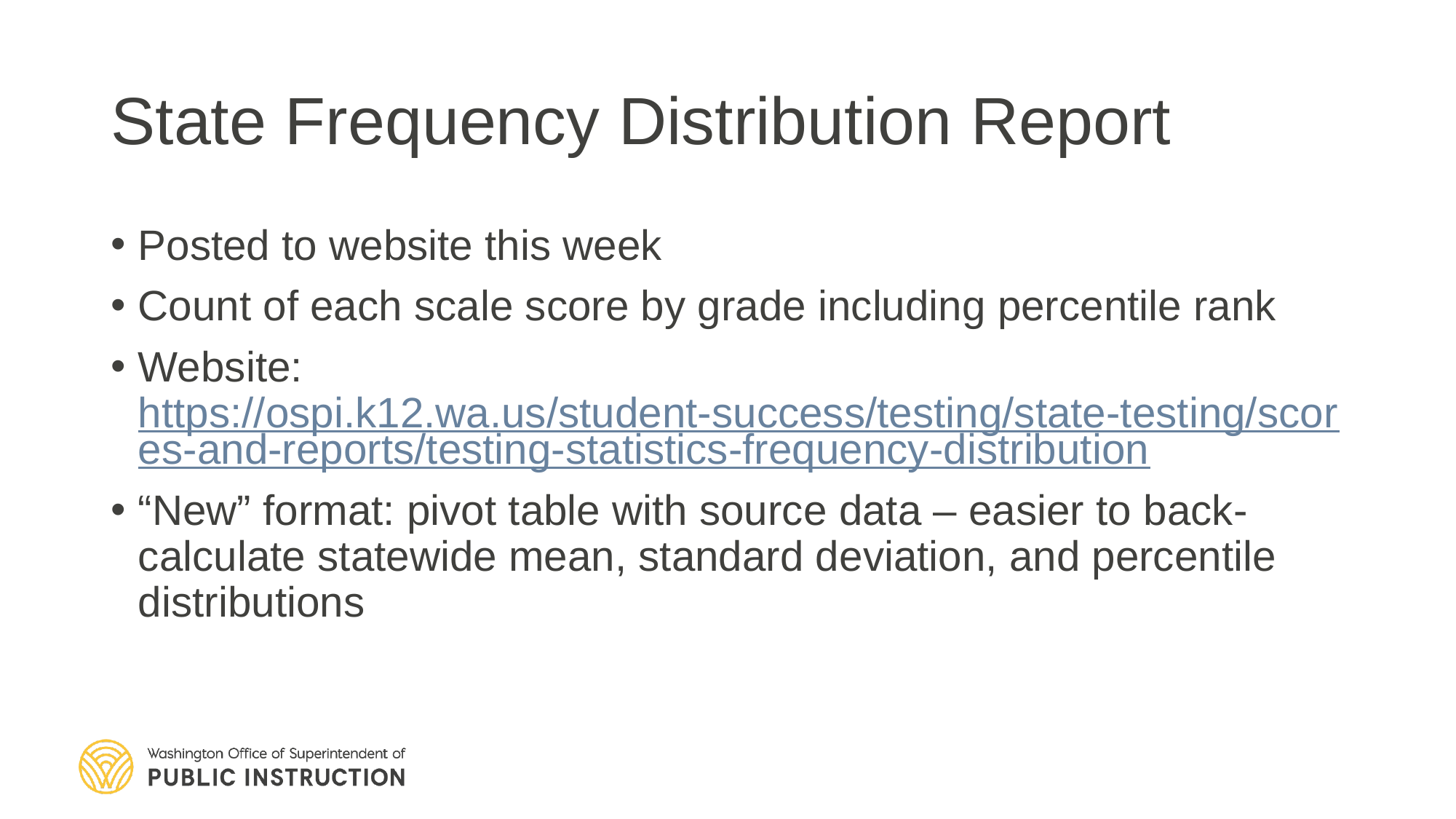

# State Frequency Distribution Report
Posted to website this week
Count of each scale score by grade including percentile rank
Website: https://ospi.k12.wa.us/student-success/testing/state-testing/scores-and-reports/testing-statistics-frequency-distribution
“New” format: pivot table with source data – easier to back-calculate statewide mean, standard deviation, and percentile distributions